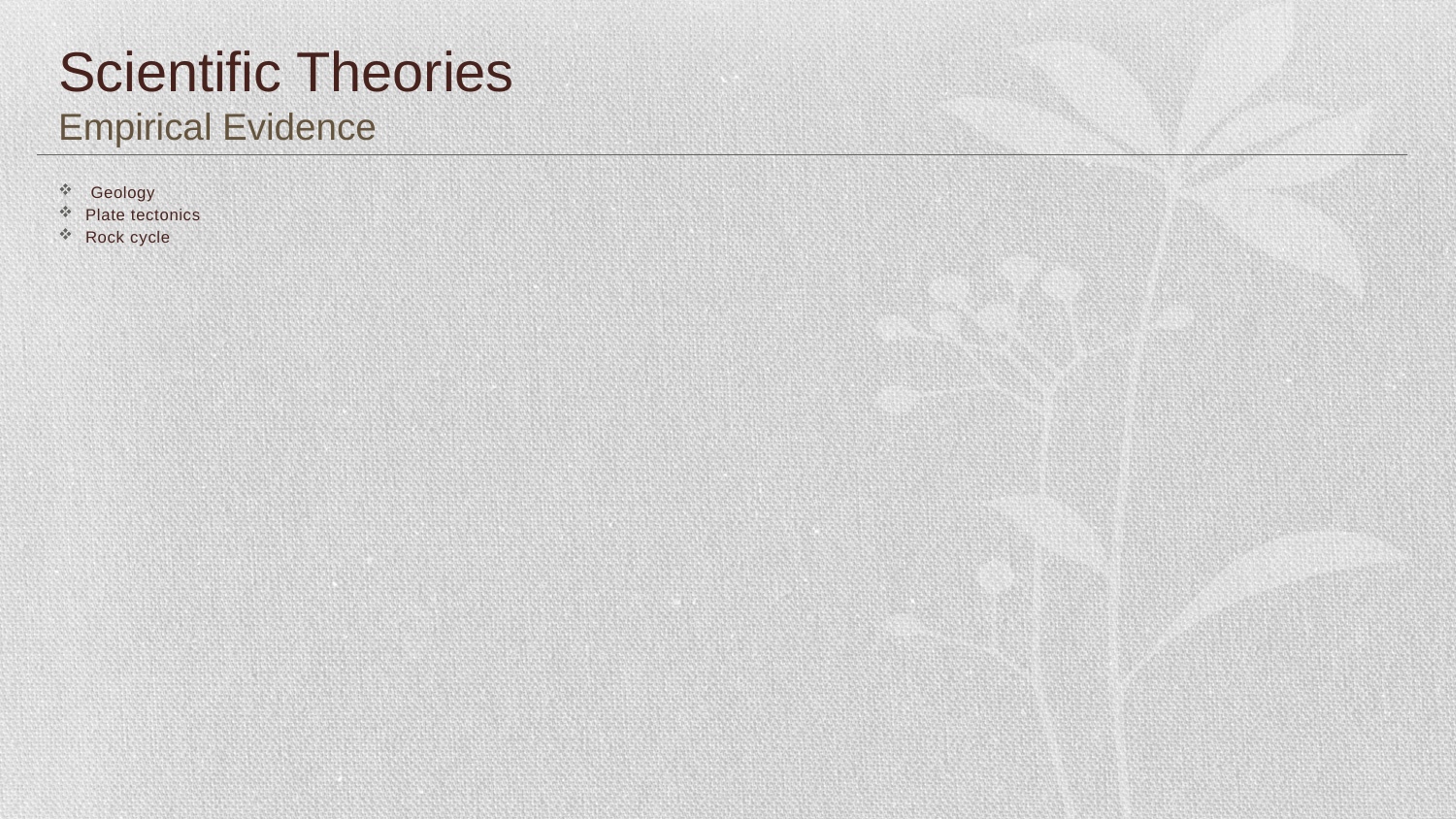

# Scientific Theories Empirical Evidence
 Geology
Plate tectonics
Rock cycle